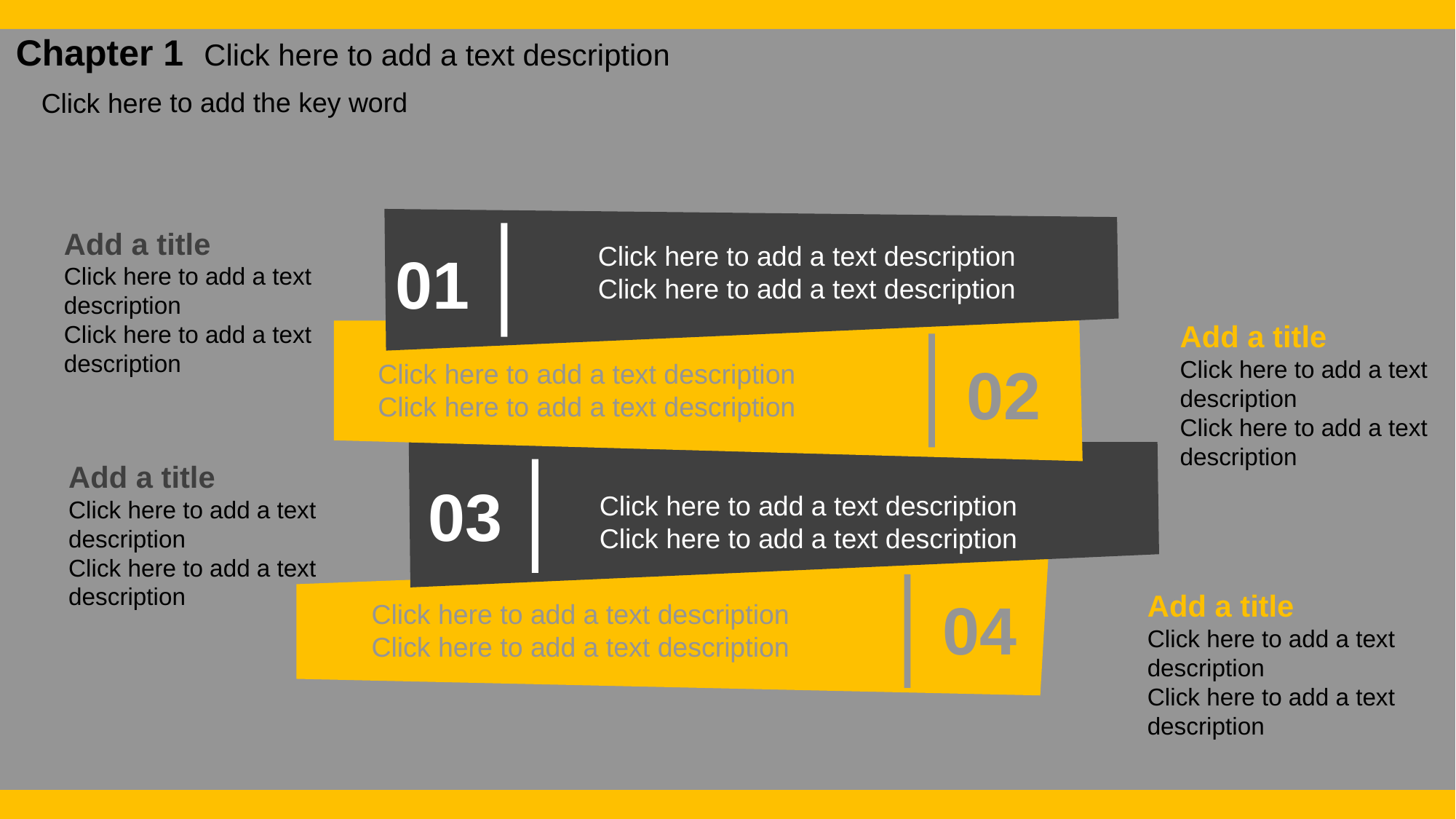

Chapter 1  Click here to add a text description
Click here to add the key word

Add a title
Click here to add a text description
Click here to add a text description

Click here to add a text description
Click here to add a text description
01
Add a title
Click here to add a text description
Click here to add a text description

02
Click here to add a text description
Click here to add a text description

Add a title
Click here to add a text description
Click here to add a text description

03
Click here to add a text description
Click here to add a text description

Add a title
Click here to add a text description
Click here to add a text description
04
Click here to add a text description
Click here to add a text description